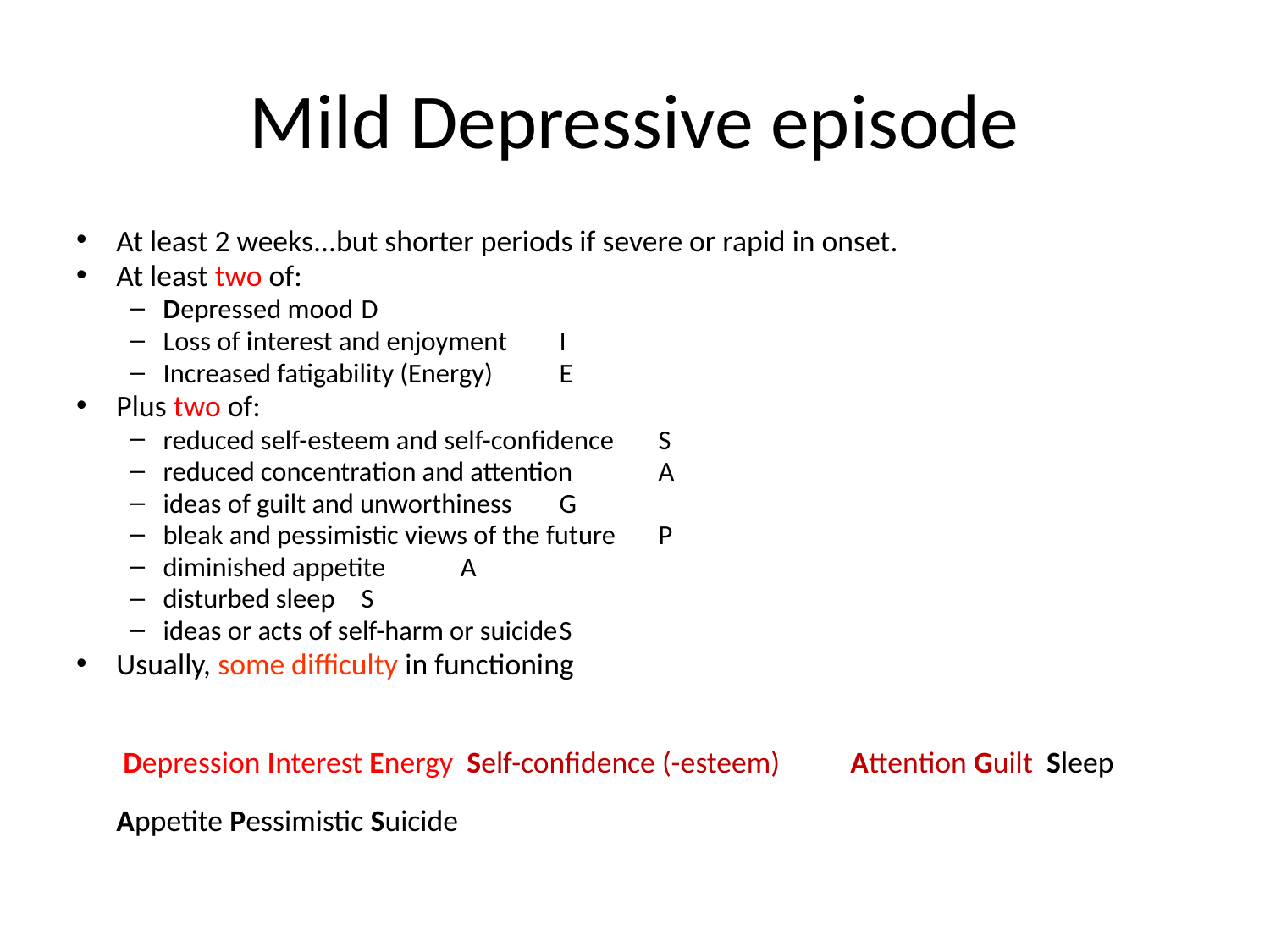

# Mild Depressive episode
At least 2 weeks...but shorter periods if severe or rapid in onset.
At least two of:
Depressed mood					D
Loss of interest and enjoyment			I
Increased fatigability (Energy)				E
Plus two of:
reduced self-esteem and self-confidence		S
reduced concentration and attention			A
ideas of guilt and unworthiness			G
bleak and pessimistic views of the future		P
diminished appetite					A
disturbed sleep					S
ideas or acts of self-harm or suicide			S
Usually, some difficulty in functioning

		 Depression Interest Energy  Self-confidence (-esteem) 		      Attention Guilt  Sleep Appetite Pessimistic Suicide